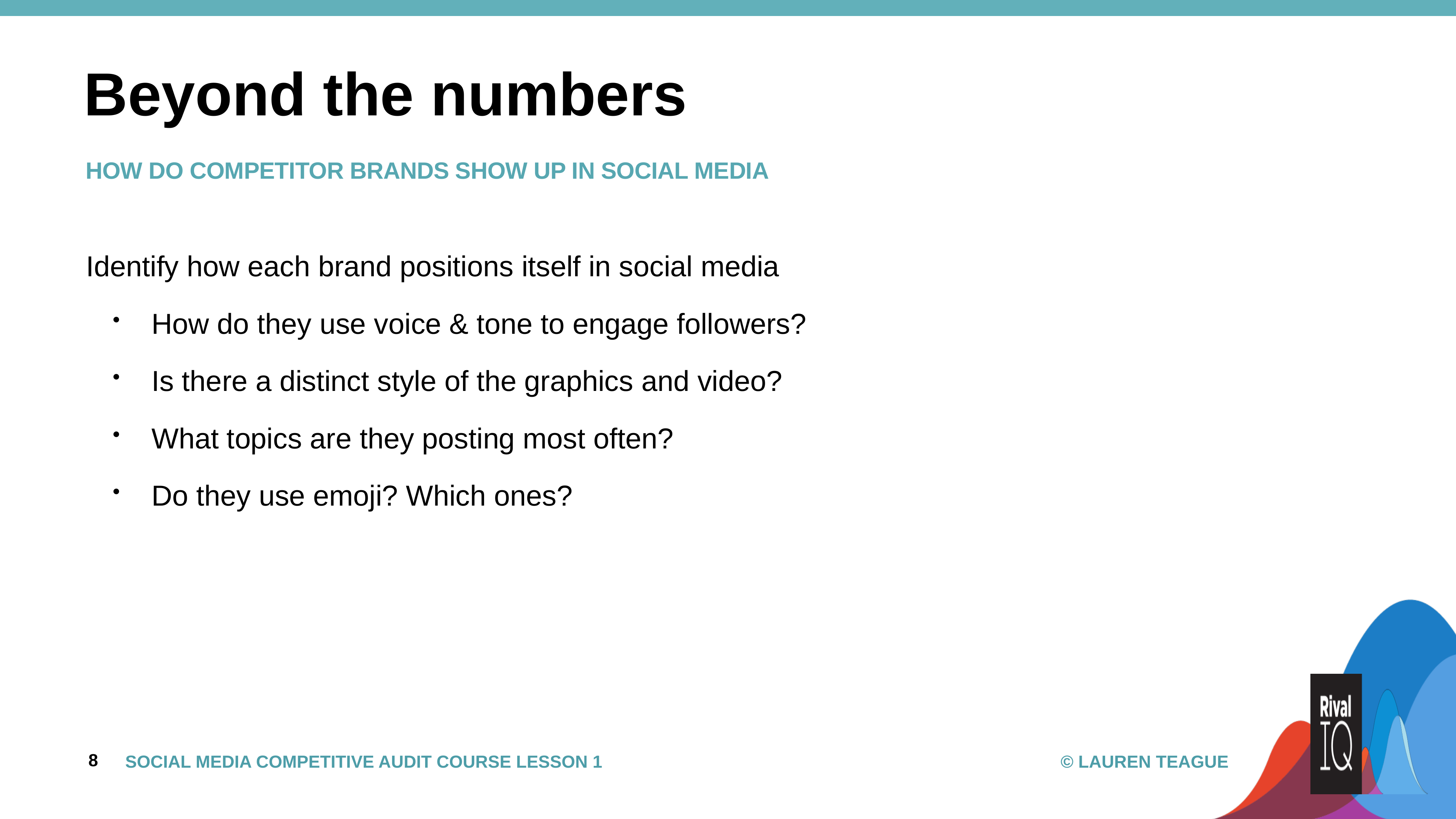

# Beyond the numbers
how do COMPETITOR BRANDS show up in social media
Identify how each brand positions itself in social media
How do they use voice & tone to engage followers?
Is there a distinct style of the graphics and video?
What topics are they posting most often?
Do they use emoji? Which ones?
8